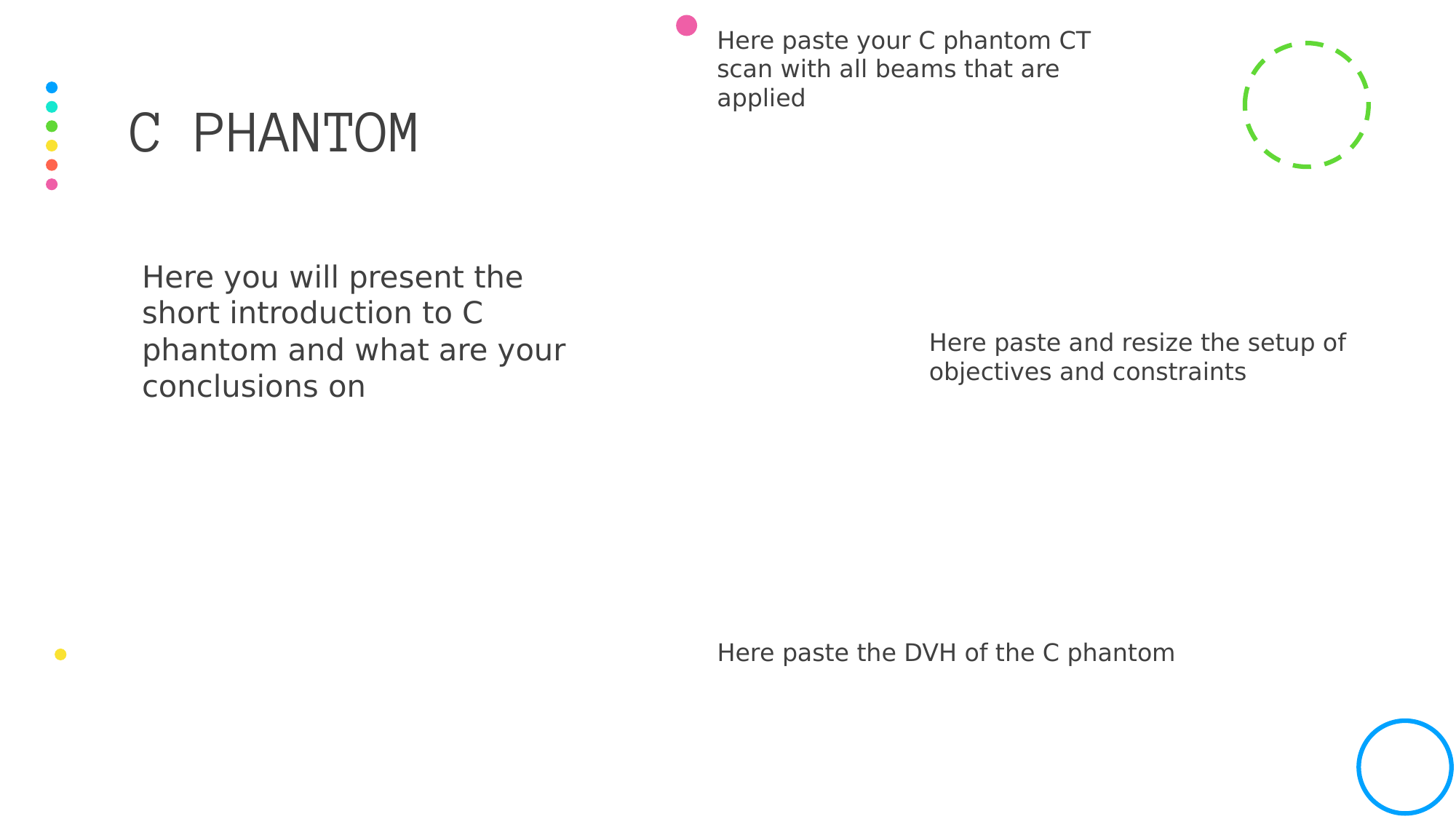

Here paste your C phantom CT scan with all beams that are applied
# C phantom

Here you will present the short introduction to C phantom and what are your conclusions on
Here paste and resize the setup of objectives and constraints
Here paste the DVH of the C phantom